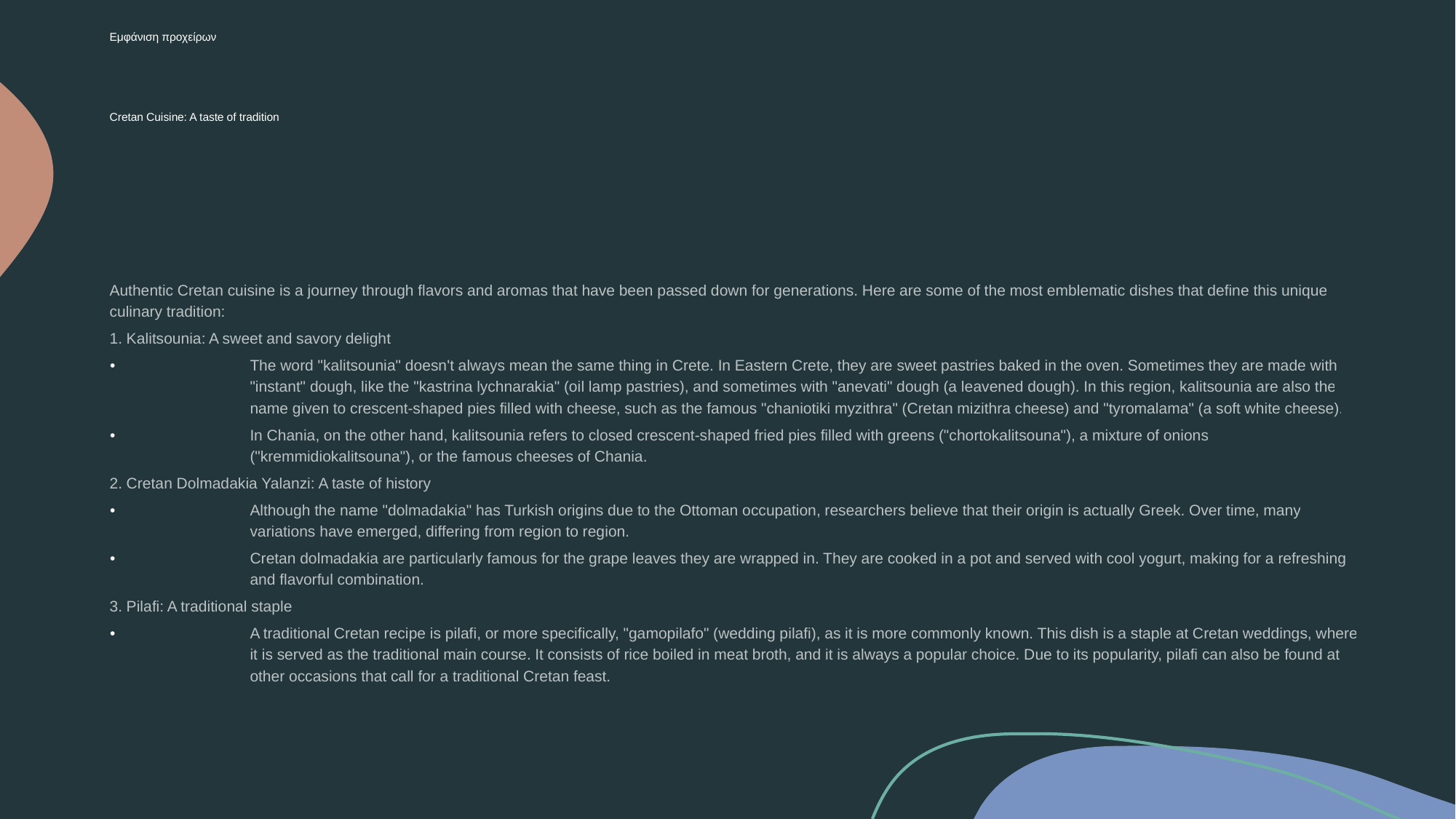

Εμφάνιση προχείρων
Cretan Cuisine: A taste of tradition

Authentic Cretan cuisine is a journey through flavors and aromas that have been passed down for generations. Here are some of the most emblematic dishes that define this unique culinary tradition:
1. Kalitsounia: A sweet and savory delight
The word "kalitsounia" doesn't always mean the same thing in Crete. In Eastern Crete, they are sweet pastries baked in the oven. Sometimes they are made with "instant" dough, like the "kastrina lychnarakia" (oil lamp pastries), and sometimes with "anevati" dough (a leavened dough). In this region, kalitsounia are also the name given to crescent-shaped pies filled with cheese, such as the famous "chaniotiki myzithra" (Cretan mizithra cheese) and "tyromalama" (a soft white cheese).
In Chania, on the other hand, kalitsounia refers to closed crescent-shaped fried pies filled with greens ("chortokalitsouna"), a mixture of onions ("kremmidiokalitsouna"), or the famous cheeses of Chania.
2. Cretan Dolmadakia Yalanzi: A taste of history
Although the name "dolmadakia" has Turkish origins due to the Ottoman occupation, researchers believe that their origin is actually Greek. Over time, many variations have emerged, differing from region to region.
Cretan dolmadakia are particularly famous for the grape leaves they are wrapped in. They are cooked in a pot and served with cool yogurt, making for a refreshing and flavorful combination.
3. Pilafi: A traditional staple
A traditional Cretan recipe is pilafi, or more specifically, "gamopilafo" (wedding pilafi), as it is more commonly known. This dish is a staple at Cretan weddings, where it is served as the traditional main course. It consists of rice boiled in meat broth, and it is always a popular choice. Due to its popularity, pilafi can also be found at other occasions that call for a traditional Cretan feast.